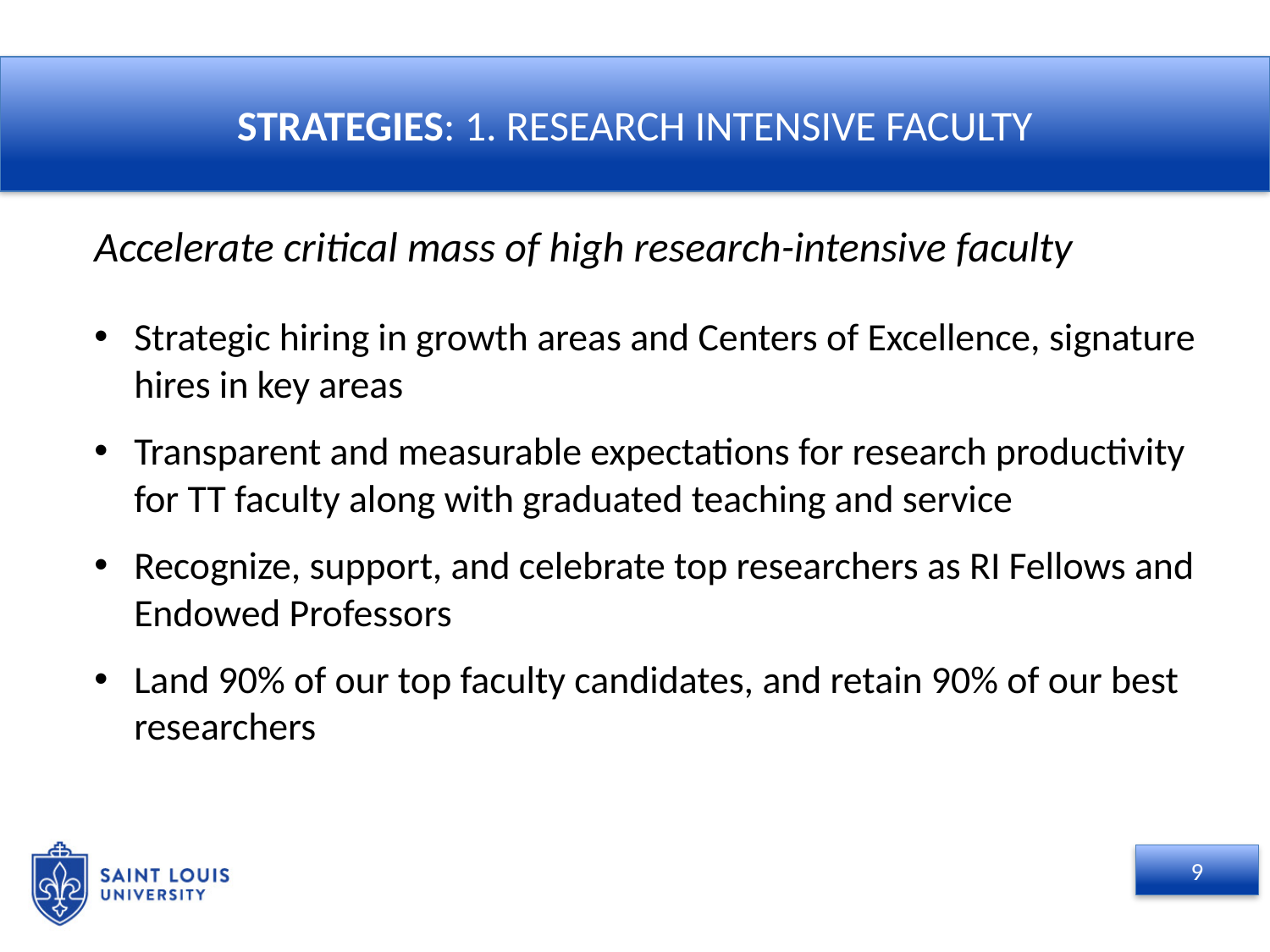

STRATEGIES: 1. RESEARCH INTENSIVE FACULTY
Accelerate critical mass of high research-intensive faculty

Strategic hiring in growth areas and Centers of Excellence, signature hires in key areas
Transparent and measurable expectations for research productivity for TT faculty along with graduated teaching and service
Recognize, support, and celebrate top researchers as RI Fellows and Endowed Professors
Land 90% of our top faculty candidates, and retain 90% of our best researchers
9